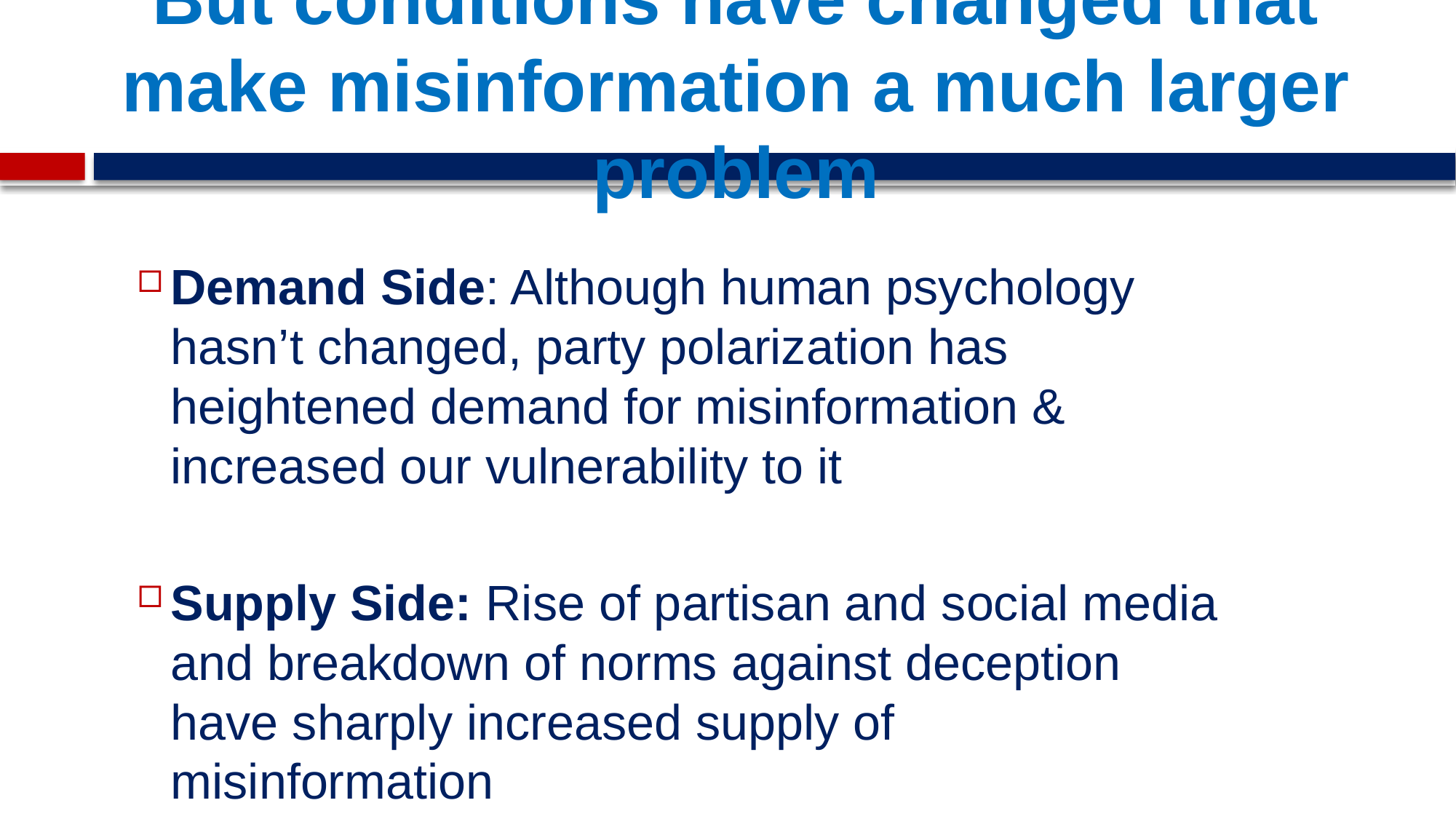

# But conditions have changed that make misinformation a much larger problem
Demand Side: Although human psychology hasn’t changed, party polarization has heightened demand for misinformation & increased our vulnerability to it

Supply Side: Rise of partisan and social media and breakdown of norms against deception have sharply increased supply of misinformation